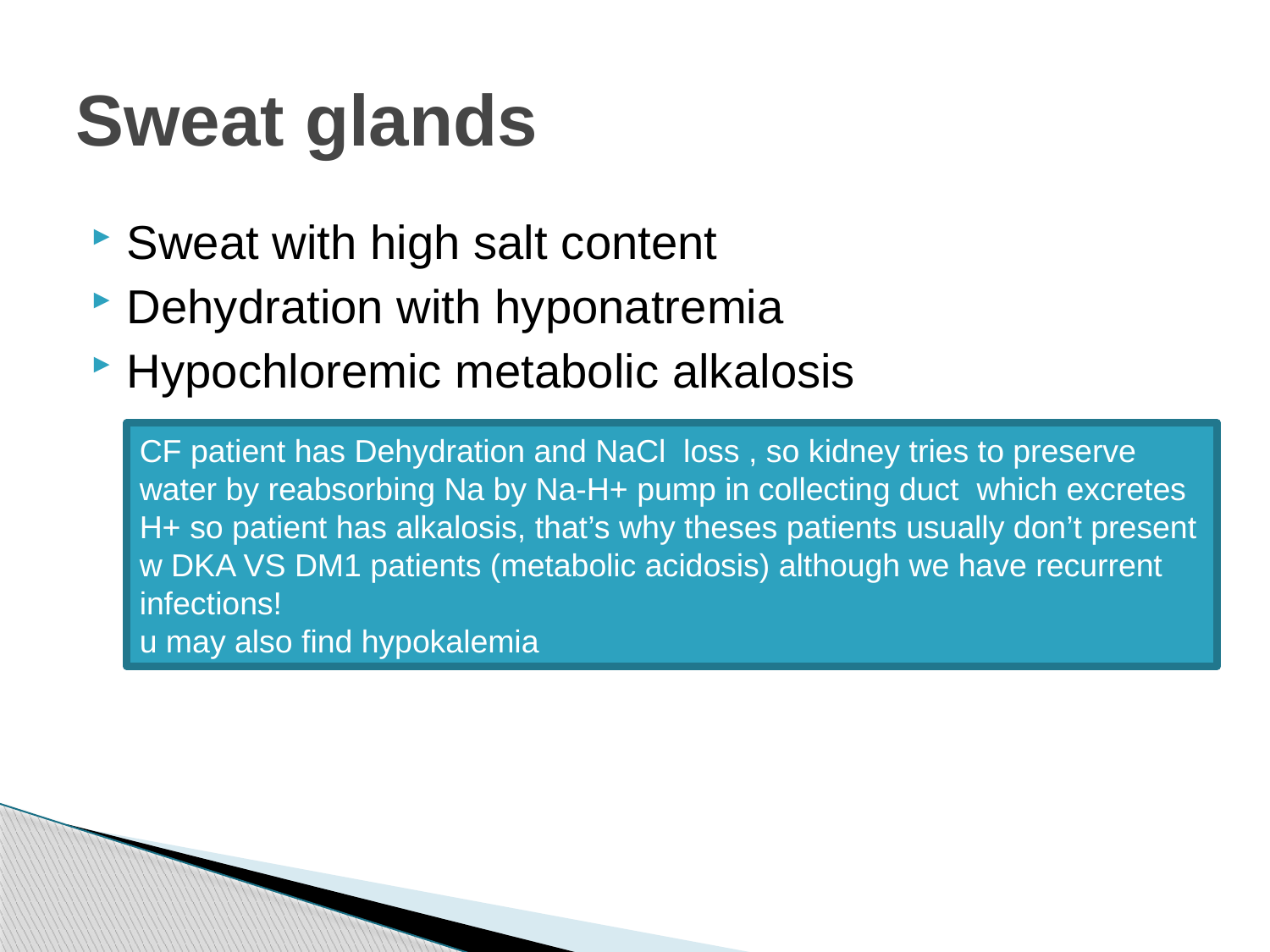

# Sweat glands
Sweat with high salt content
Dehydration with hyponatremia
Hypochloremic metabolic alkalosis

CF patient has Dehydration and NaCl  loss , so kidney tries to preserve water by reabsorbing Na by Na-H+ pump in collecting duct  which excretes H+ so patient has alkalosis, that’s why theses patients usually don’t present w DKA VS DM1 patients (metabolic acidosis) although we have recurrent infections!
u may also find hypokalemia